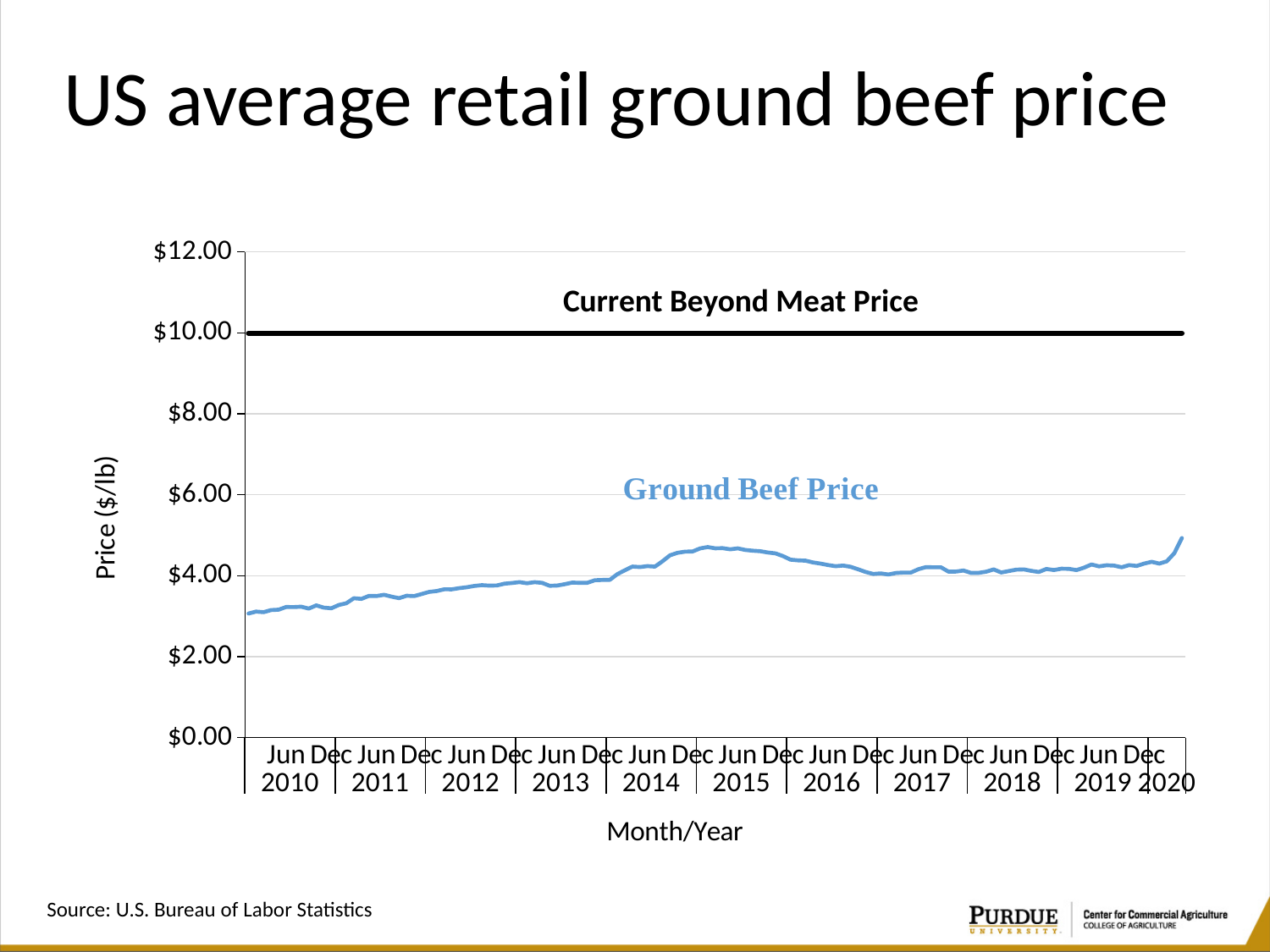

# US average retail ground beef price

### Chart

| Category | All Ground Beef |  |
|---|---|---|
| Jan | 3.065 | 9.99 |
| Feb | 3.113 | 9.99 |
| Mar | 3.099 | 9.99 |
| Apr | 3.15 | 9.99 |
| May | 3.16 | 9.99 |
| Jun | 3.227 | 9.99 |
| Jul | 3.225 | 9.99 |
| Aug | 3.234 | 9.99 |
| Sep | 3.187 | 9.99 |
| Oct | 3.266 | 9.99 |
| Nov | 3.211 | 9.99 |
| Dec | 3.195 | 9.99 |
| Jan | 3.277 | 9.99 |
| Feb | 3.32 | 9.99 |
| Mar | 3.443 | 9.99 |
| Apr | 3.427 | 9.99 |
| May | 3.501 | 9.99 |
| Jun | 3.497 | 9.99 |
| Jul | 3.528 | 9.99 |
| Aug | 3.482 | 9.99 |
| Sep | 3.444 | 9.99 |
| Oct | 3.505 | 9.99 |
| Nov | 3.496 | 9.99 |
| Dec | 3.547 | 9.99 |
| Jan | 3.6 | 9.99 |
| Feb | 3.621 | 9.99 |
| Mar | 3.664 | 9.99 |
| Apr | 3.663 | 9.99 |
| May | 3.693 | 9.99 |
| Jun | 3.715 | 9.99 |
| Jul | 3.747 | 9.99 |
| Aug | 3.766 | 9.99 |
| Sep | 3.754 | 9.99 |
| Oct | 3.759 | 9.99 |
| Nov | 3.802 | 9.99 |
| Dec | 3.82 | 9.99 |
| Jan | 3.841 | 9.99 |
| Feb | 3.814 | 9.99 |
| Mar | 3.839 | 9.99 |
| Apr | 3.823 | 9.99 |
| May | 3.75 | 9.99 |
| Jun | 3.757 | 9.99 |
| Jul | 3.79 | 9.99 |
| Aug | 3.829 | 9.99 |
| Sep | 3.823 | 9.99 |
| Oct | 3.823 | 9.99 |
| Nov | 3.887 | 9.99 |
| Dec | 3.895 | 9.99 |
| Jan | 3.897 | 9.99 |
| Feb | 4.038 | 9.99 |
| Mar | 4.134 | 9.99 |
| Apr | 4.226 | 9.99 |
| May | 4.213 | 9.99 |
| Jun | 4.237 | 9.99 |
| Jul | 4.224 | 9.99 |
| Aug | 4.357 | 9.99 |
| Sep | 4.504 | 9.99 |
| Oct | 4.565 | 9.99 |
| Nov | 4.593 | 9.99 |
| Dec | 4.598 | 9.99 |
| Jan | 4.675 | 9.99 |
| Feb | 4.708 | 9.99 |
| Mar | 4.677 | 9.99 |
| Apr | 4.681 | 9.99 |
| May | 4.653 | 9.99 |
| Jun | 4.676 | 9.99 |
| Jul | 4.637 | 9.99 |
| Aug | 4.618 | 9.99 |
| Sep | 4.604 | 9.99 |
| Oct | 4.572 | 9.99 |
| Nov | 4.551 | 9.99 |
| Dec | 4.485 | 9.99 |
| Jan | 4.396 | 9.99 |
| Feb | 4.379 | 9.99 |
| Mar | 4.371 | 9.99 |
| Apr | 4.327 | 9.99 |
| May | 4.298 | 9.99 |
| Jun | 4.263 | 9.99 |
| Jul | 4.234 | 9.99 |
| Aug | 4.25 | 9.99 |
| Sep | 4.22 | 9.99 |
| Oct | 4.158 | 9.99 |
| Nov | 4.091 | 9.99 |
| Dec | 4.043 | 9.99 |
| Jan | 4.057 | 9.99 |
| Feb | 4.029 | 9.99 |
| Mar | 4.067 | 9.99 |
| Apr | 4.078 | 9.99 |
| May | 4.078 | 9.99 |
| Jun | 4.16 | 9.99 |
| Jul | 4.212 | 9.99 |
| Aug | 4.207 | 9.99 |
| Sep | 4.207 | 9.99 |
| Oct | 4.1 | 9.99 |
| Nov | 4.102 | 9.99 |
| Dec | 4.128 | 9.99 |
| Jan | 4.068 | 9.99 |
| Feb | 4.07 | 9.99 |
| Mar | 4.099 | 9.99 |
| Apr | 4.155 | 9.99 |
| May | 4.079 | 9.99 |
| Jun | 4.115 | 9.99 |
| Jul | 4.149 | 9.99 |
| Aug | 4.155 | 9.99 |
| Sep | 4.12 | 9.99 |
| Oct | 4.091 | 9.99 |
| Nov | 4.166 | 9.99 |
| Dec | 4.139 | 9.99 |
| Jan | 4.173 | 9.99 |
| Feb | 4.169 | 9.99 |
| Mar | 4.138 | 9.99 |
| Apr | 4.198 | 9.99 |
| May | 4.277 | 9.99 |
| Jun | 4.231 | 9.99 |
| Jul | 4.258 | 9.99 |
| Aug | 4.249 | 9.99 |
| Sep | 4.209 | 9.99 |
| Oct | 4.262 | 9.99 |
| Nov | 4.241 | 9.99 |
| Dec | 4.3 | 9.99 |
| Jan | 4.343 | 9.99 |
| Feb | 4.298 | 9.99 |
| Mar | 4.355 | 9.99 |
| Apr | 4.556 | 9.99 |
| May | 4.931 | 9.99 |
Current Beyond Meat Price
Source: U.S. Bureau of Labor Statistics